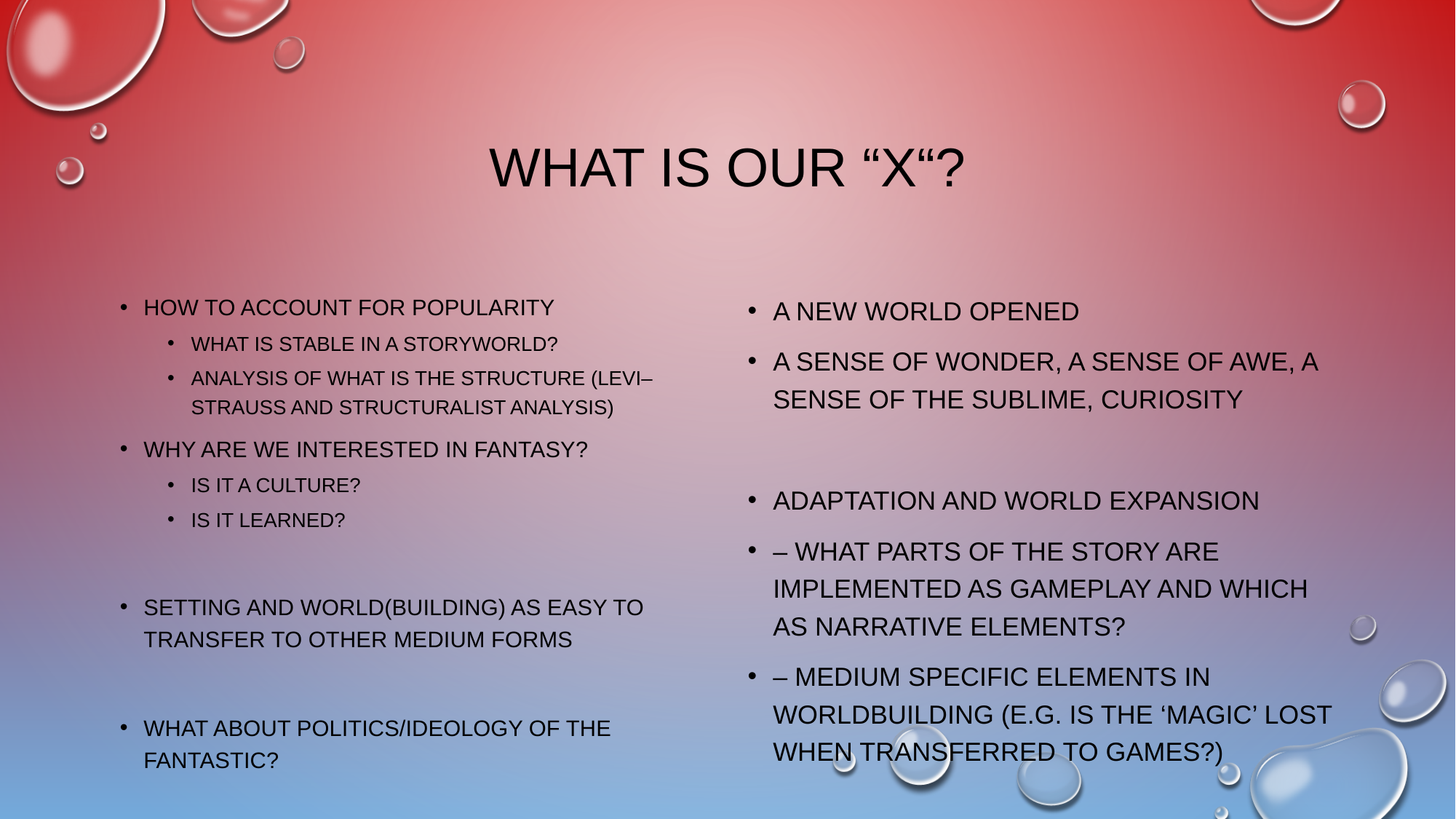

# What is our “x“?
How to account for popularity
What is stable in a storyworld?
Analysis of what is the structure (levi–strauss and structuralist analysis)
Why are we interested in fantasy?
Is it a culture?
Is it learned?

Setting and world(building) as easy to transfer to other medium forms

What about politics/ideology of the fantastic?
A new world opened
A sense of wonder, a sense of awe, a sense of the sublime, curiosity

Adaptation and world expansion
– what parts of the story are implemented as gameplay and which as narrative elements?
– medium specific elements in worldbuilding (e.g. is the ‘magic’ lost when transferred to games?)